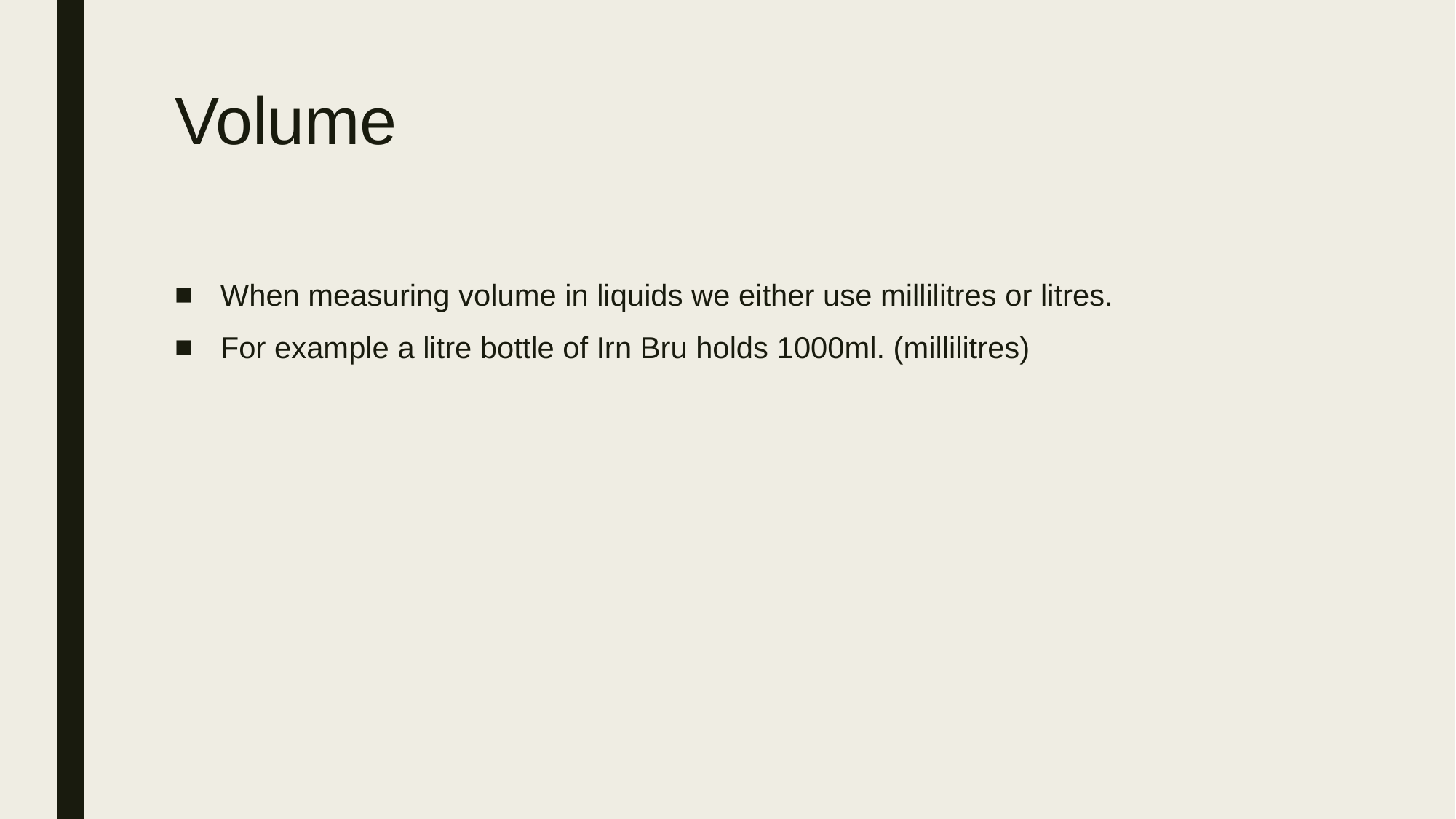

# Volume
When measuring volume in liquids we either use millilitres or litres.
For example a litre bottle of Irn Bru holds 1000ml. (millilitres)